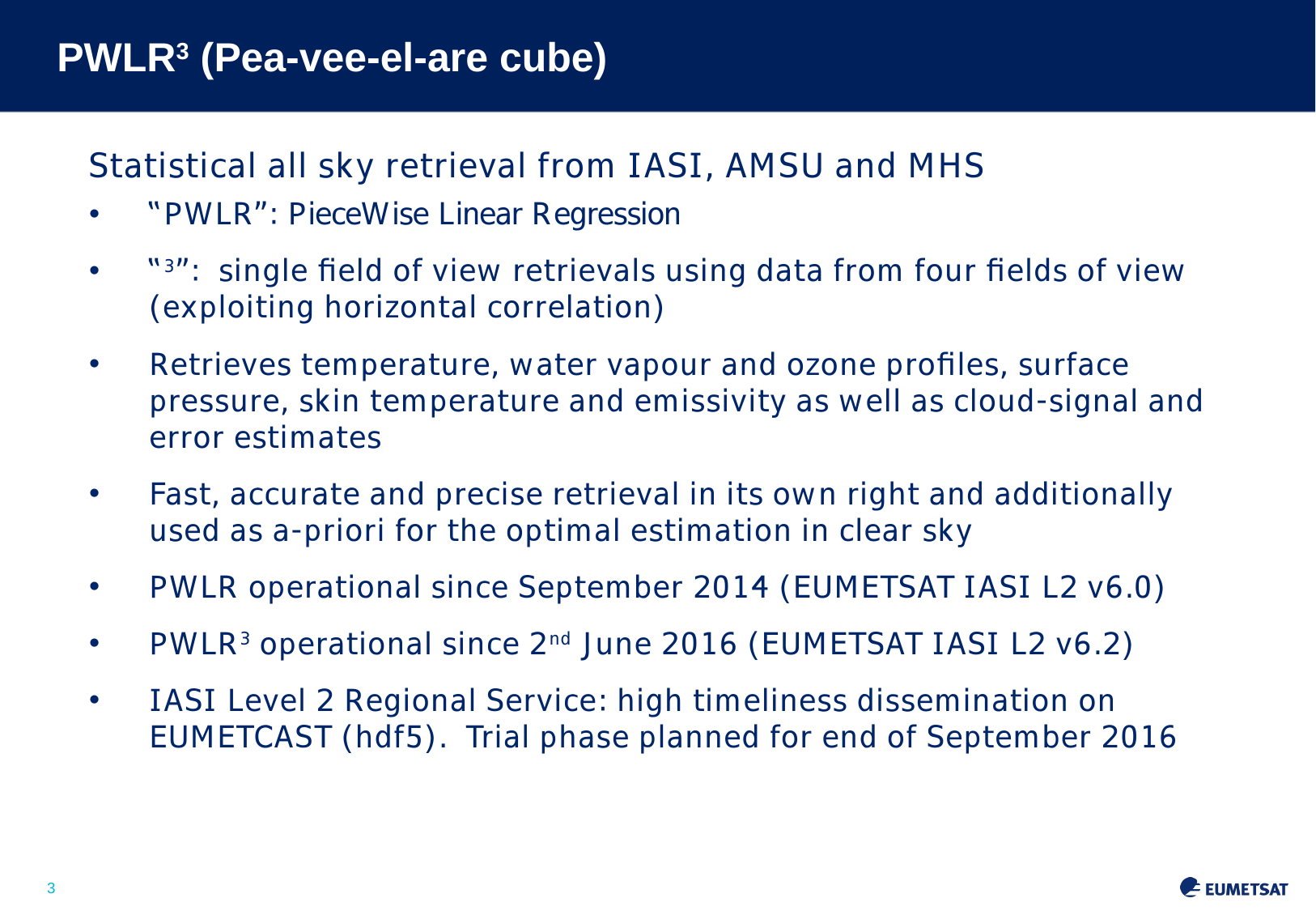

# PWLR3 (Pea-vee-el-are cube)
Statistical all sky retrieval from IASI, AMSU and MHS
“PWLR”: PieceWise Linear Regression
“3”:  single field of view retrievals using data from four fields of view (exploiting horizontal correlation)
Retrieves temperature, water vapour and ozone profiles, surface pressure, skin temperature and emissivity as well as cloud-signal and error estimates
Fast, accurate and precise retrieval in its own right and additionally used as a-priori for the optimal estimation in clear sky
PWLR operational since September 2014 (EUMETSAT IASI L2 v6.0)
PWLR3 operational since 2nd June 2016 (EUMETSAT IASI L2 v6.2)
IASI Level 2 Regional Service: high timeliness dissemination on EUMETCAST (hdf5).  Trial phase planned for end of September 2016
Slide: 3